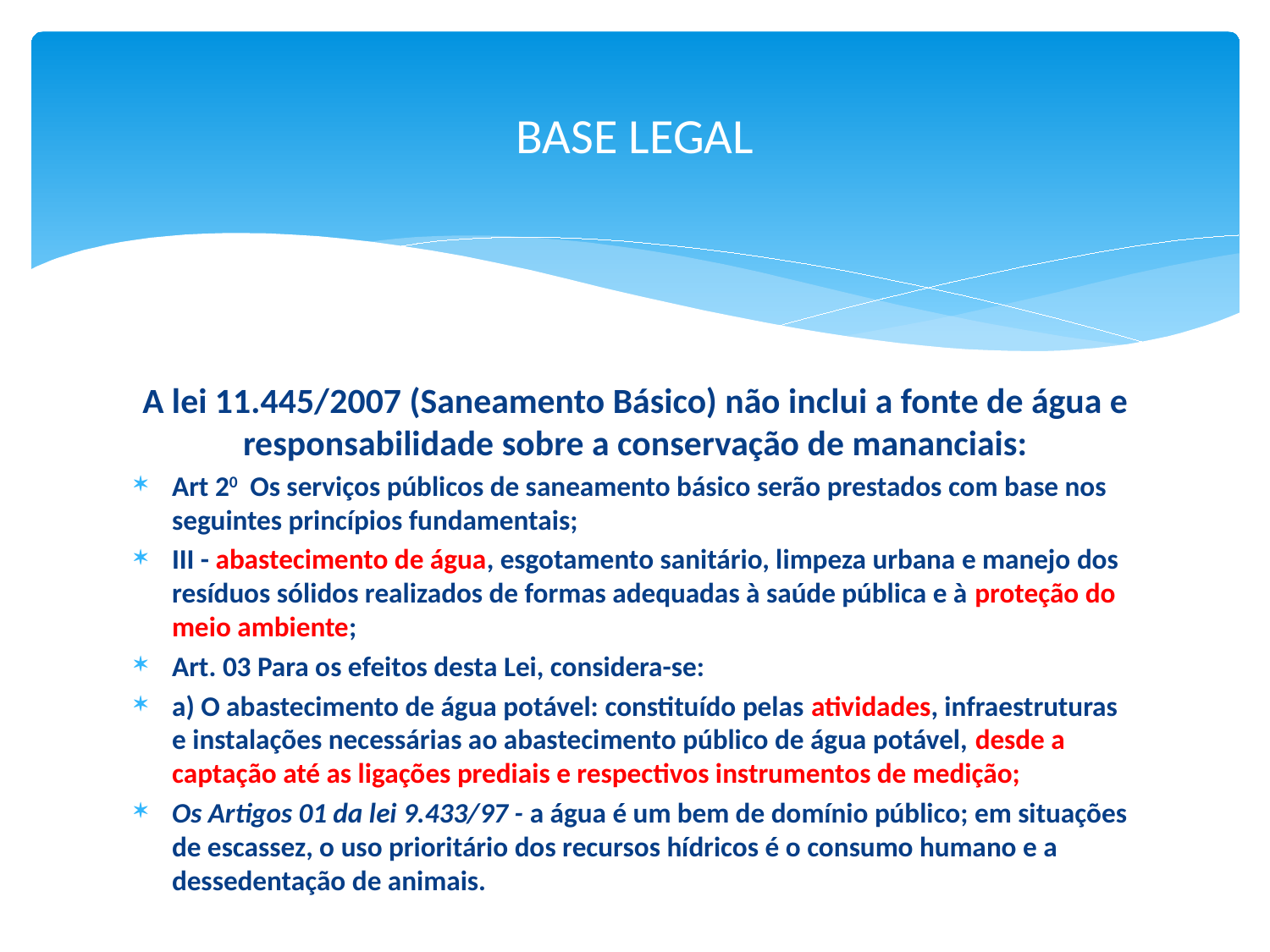

# BASE LEGAL
A lei 11.445/2007 (Saneamento Básico) não inclui a fonte de água e responsabilidade sobre a conservação de mananciais:
Art 20  Os serviços públicos de saneamento básico serão prestados com base nos seguintes princípios fundamentais;
III - abastecimento de água, esgotamento sanitário, limpeza urbana e manejo dos resíduos sólidos realizados de formas adequadas à saúde pública e à proteção do meio ambiente;
Art. 03 Para os efeitos desta Lei, considera-se:
a) O abastecimento de água potável: constituído pelas atividades, infraestruturas e instalações necessárias ao abastecimento público de água potável, desde a captação até as ligações prediais e respectivos instrumentos de medição;
Os Artigos 01 da lei 9.433/97 - a água é um bem de domínio público; em situações de escassez, o uso prioritário dos recursos hídricos é o consumo humano e a dessedentação de animais.